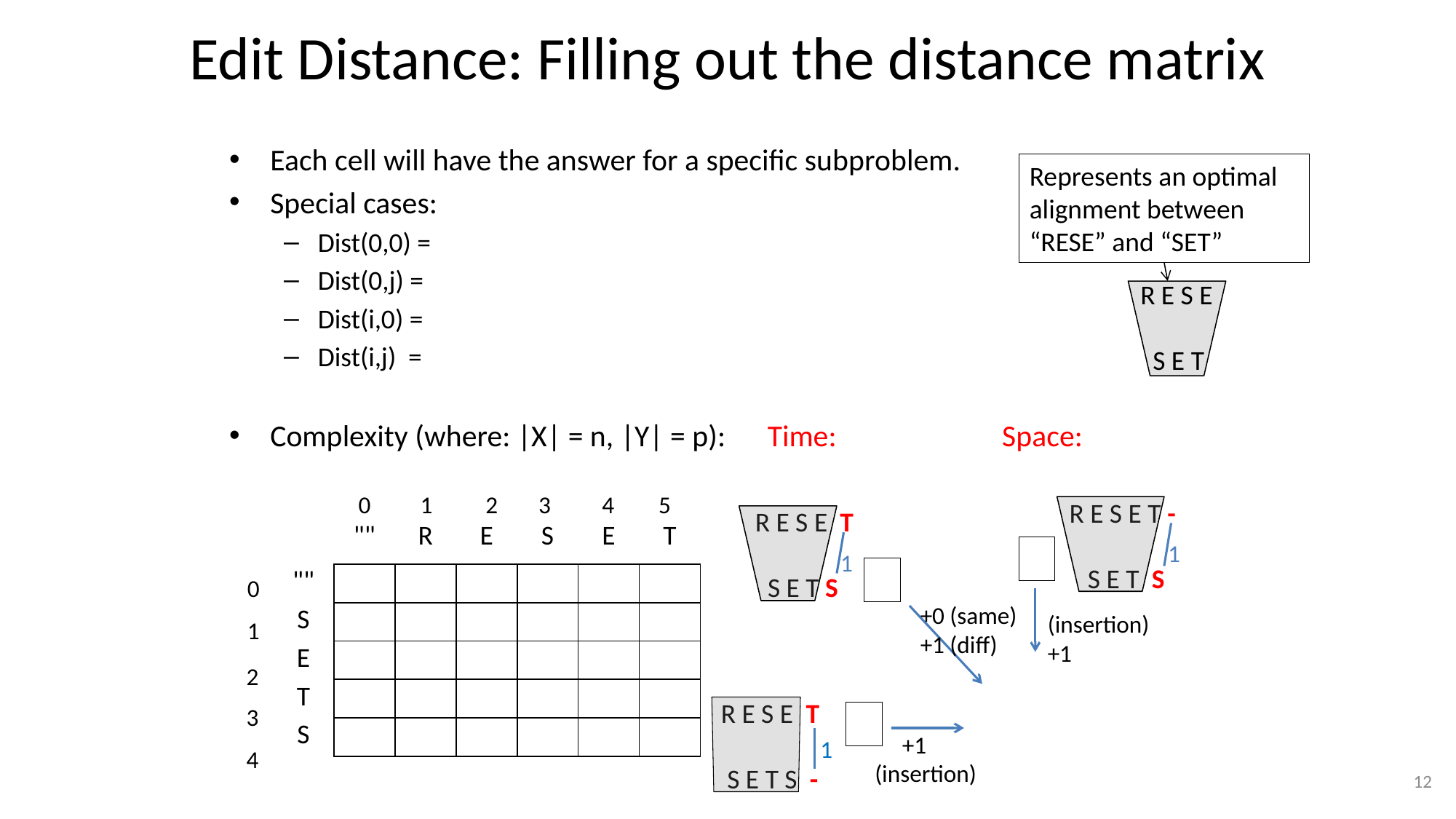

# Edit Distance: Filling out the distance matrix
Each cell will have the answer for a specific subproblem.
Special cases:
Dist(0,0) =
Dist(0,j) =
Dist(i,0) =
Dist(i,j)  =

Complexity (where: |X| = n, |Y| = p):      Time:                        Space:

Represents an optimal alignment between “RESE” and “SET”
R E S E

  S E T

0
1
2
3
4
5
R E S E T -

   S E T  S

R E S E  T

  S E T S

|  | "" | R | E | S | E | T |
| --- | --- | --- | --- | --- | --- | --- |
| "" |  |  |  |  |  |  |
| S |  |  |  |  |  |  |
| E |  |  |  |  |  |  |
| T |  |  |  |  |  |  |
| S |  |  |  |  |  |  |
1

1

0
+0 (same)
+1 (diff)
(insertion)
+1
1
2
R E S E  T

 S E T S  -
3

     +1
(insertion)
1
4
12